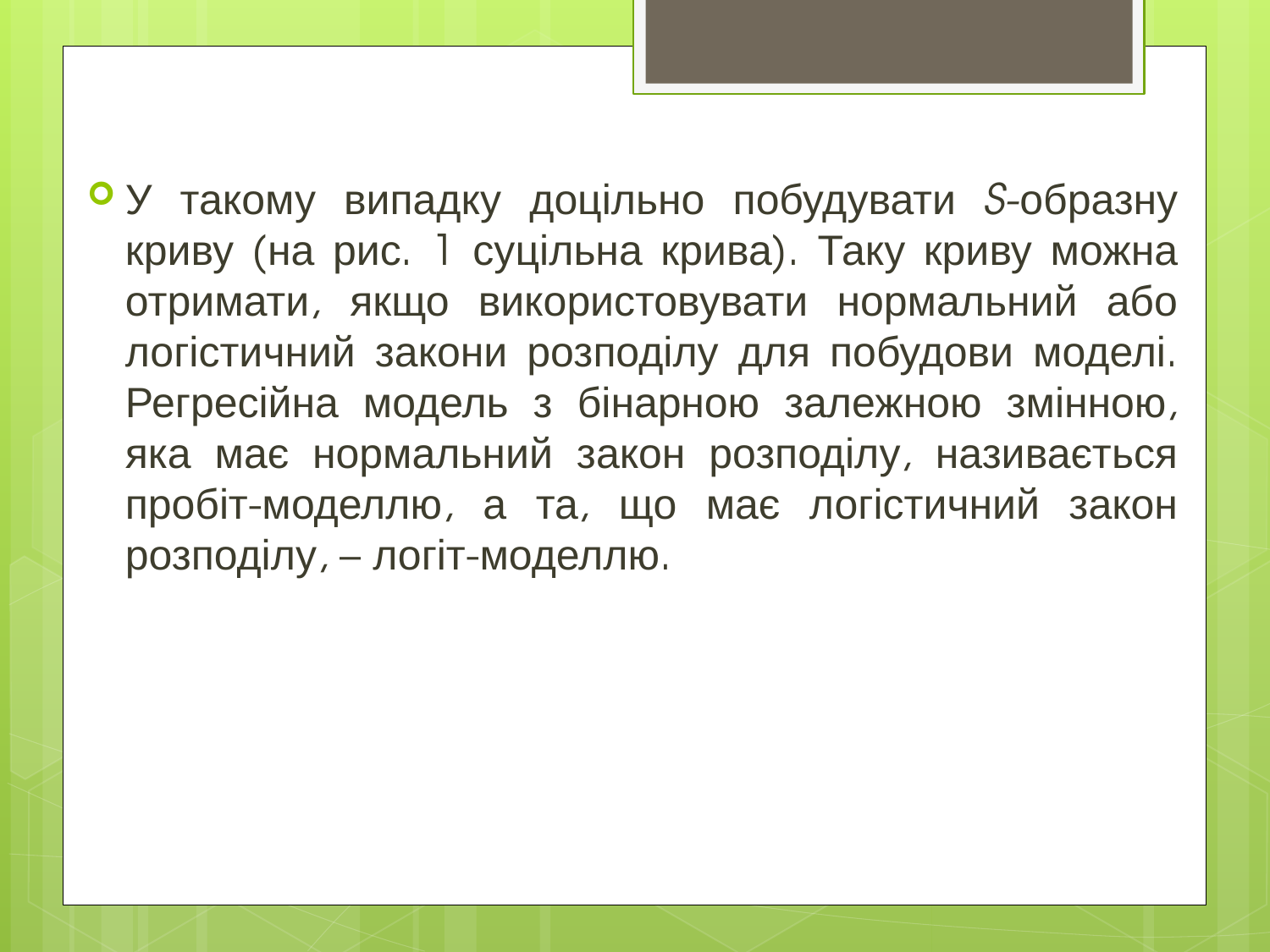

У такому випадку доцільно побудувати S-образну криву (на рис. 1 суцільна крива). Таку криву можна отримати, якщо використовувати нормальний або логістичний закони розподілу для побудови моделі. Регресійна модель з бінарною залежною змінною, яка має нормальний закон розподілу, називається пробіт-моделлю, а та, що має логістичний закон розподілу, – логіт-моделлю.